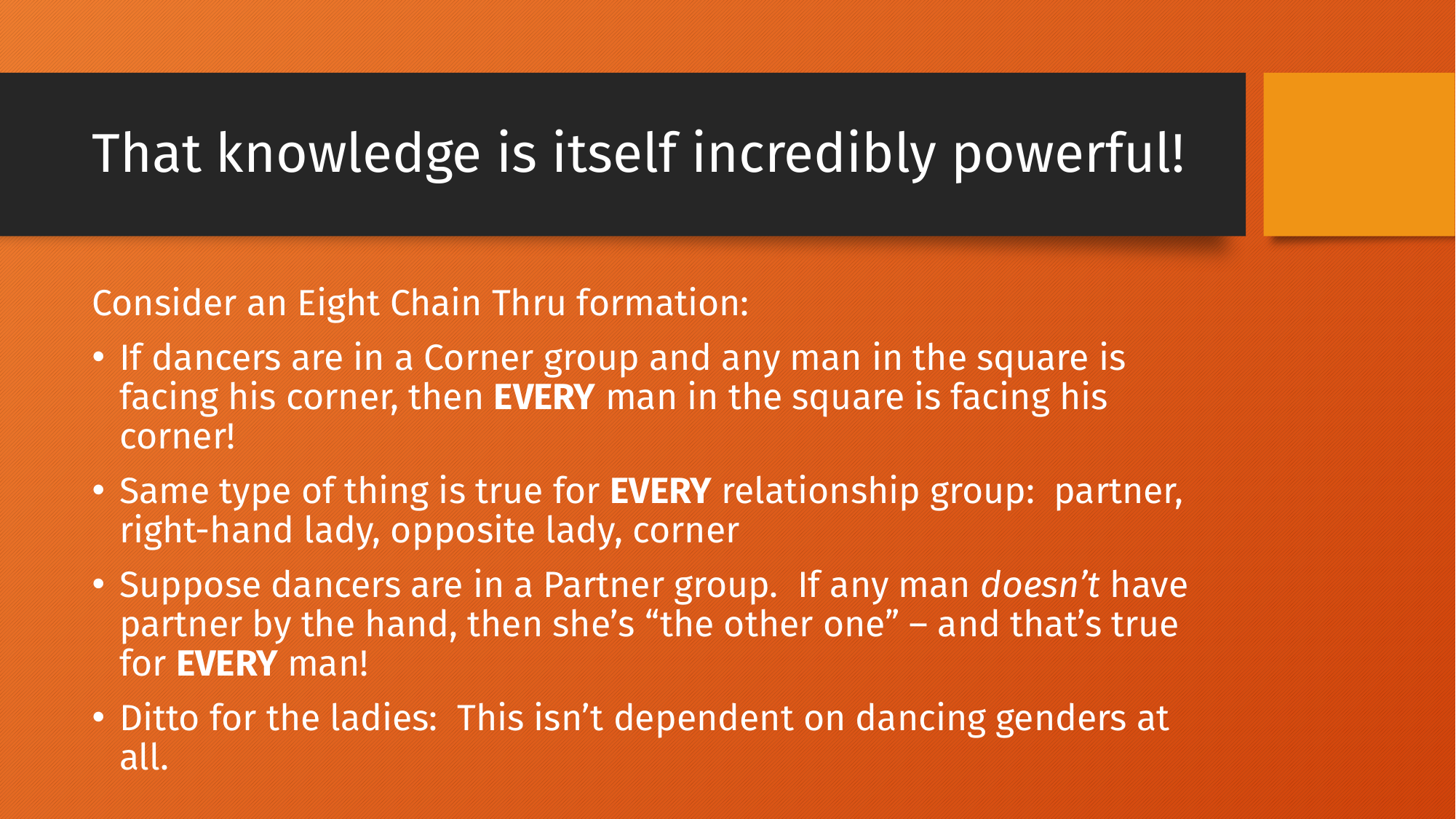

# That knowledge is itself incredibly powerful!
Consider an Eight Chain Thru formation:
If dancers are in a Corner group and any man in the square is facing his corner, then EVERY man in the square is facing his corner!
Same type of thing is true for EVERY relationship group:  partner, right-hand lady, opposite lady, corner
Suppose dancers are in a Partner group.  If any man doesn’t have partner by the hand, then she’s “the other one” – and that’s true for EVERY man!
Ditto for the ladies:  This isn’t dependent on dancing genders at all.